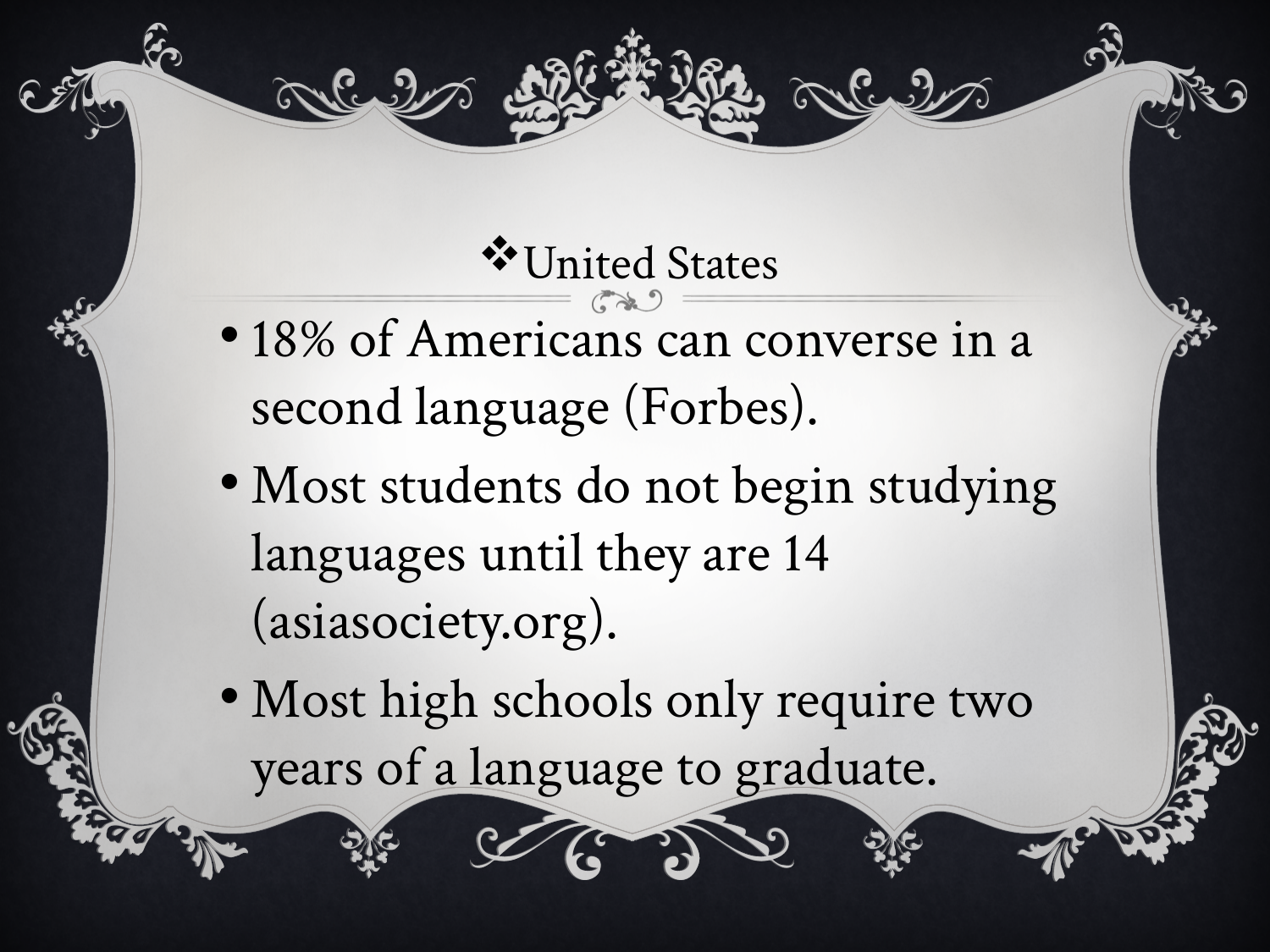

#
United States
18% of Americans can converse in a second language (Forbes).
Most students do not begin studying languages until they are 14 (asiasociety.org).
Most high schools only require two years of a language to graduate.